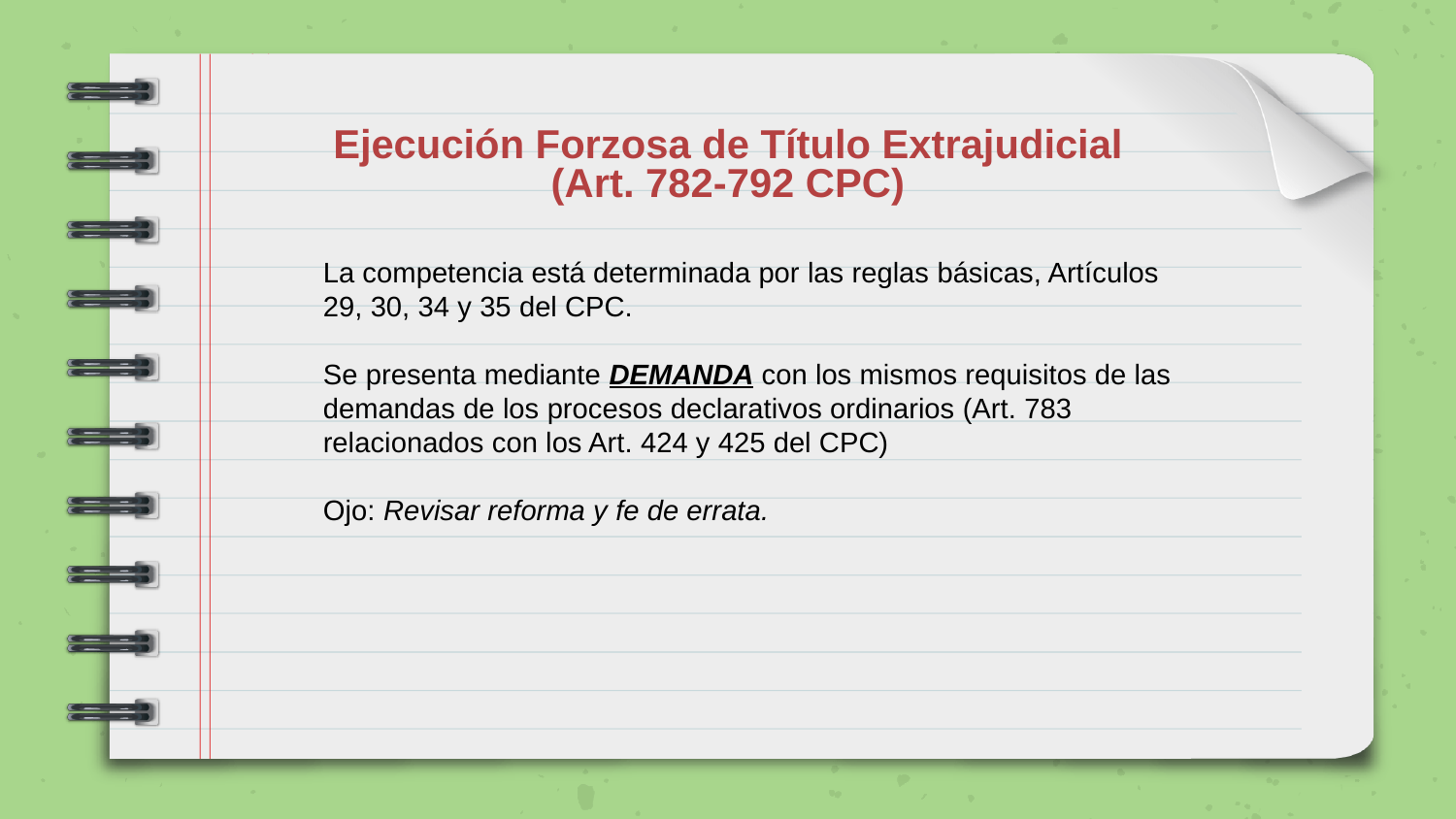

# Ejecución Forzosa de Título Extrajudicial (Art. 782-792 CPC)

La competencia está determinada por las reglas básicas, Artículos 29, 30, 34 y 35 del CPC.

Se presenta mediante DEMANDA con los mismos requisitos de las demandas de los procesos declarativos ordinarios (Art. 783 relacionados con los Art. 424 y 425 del CPC)

Ojo: Revisar reforma y fe de errata.